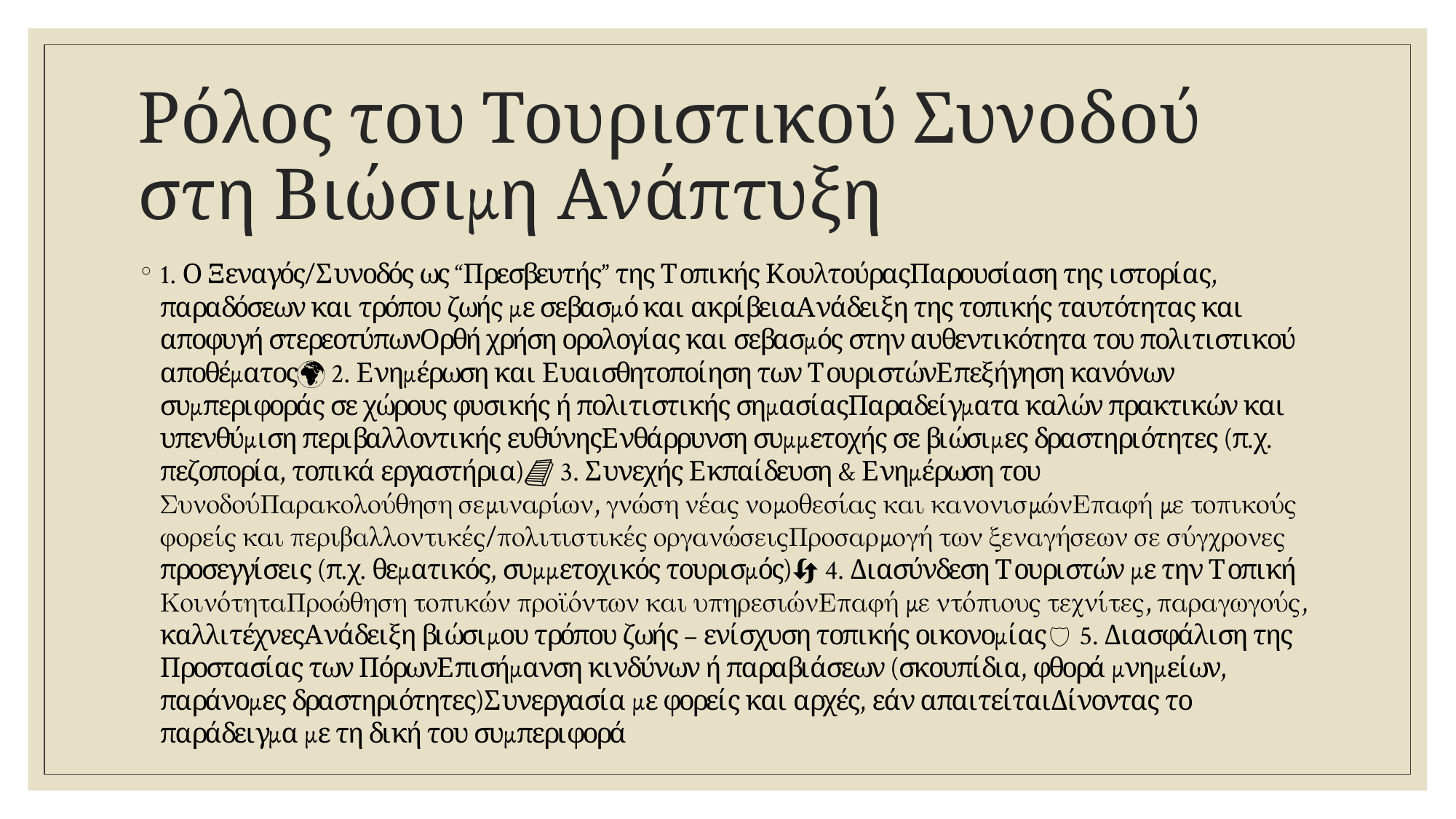

# Ρόλος του Τουριστικού Συνοδού στη Βιώσιμη Ανάπτυξη
1. Ο Ξεναγός/Συνοδός ως “Πρεσβευτής” της Τοπικής ΚουλτούραςΠαρουσίαση της ιστορίας, παραδόσεων και τρόπου ζωής με σεβασμό και ακρίβειαΑνάδειξη της τοπικής ταυτότητας και αποφυγή στερεοτύπωνΟρθή χρήση ορολογίας και σεβασμός στην αυθεντικότητα του πολιτιστικού αποθέματος🌍 2. Ενημέρωση και Ευαισθητοποίηση των ΤουριστώνΕπεξήγηση κανόνων συμπεριφοράς σε χώρους φυσικής ή πολιτιστικής σημασίαςΠαραδείγματα καλών πρακτικών και υπενθύμιση περιβαλλοντικής ευθύνηςΕνθάρρυνση συμμετοχής σε βιώσιμες δραστηριότητες (π.χ. πεζοπορία, τοπικά εργαστήρια)📘 3. Συνεχής Εκπαίδευση & Ενημέρωση του ΣυνοδούΠαρακολούθηση σεμιναρίων, γνώση νέας νομοθεσίας και κανονισμώνΕπαφή με τοπικούς φορείς και περιβαλλοντικές/πολιτιστικές οργανώσειςΠροσαρμογή των ξεναγήσεων σε σύγχρονες προσεγγίσεις (π.χ. θεματικός, συμμετοχικός τουρισμός)🔄 4. Διασύνδεση Τουριστών με την Τοπική ΚοινότηταΠροώθηση τοπικών προϊόντων και υπηρεσιώνΕπαφή με ντόπιους τεχνίτες, παραγωγούς, καλλιτέχνεςΑνάδειξη βιώσιμου τρόπου ζωής – ενίσχυση τοπικής οικονομίας🛡️ 5. Διασφάλιση της Προστασίας των ΠόρωνΕπισήμανση κινδύνων ή παραβιάσεων (σκουπίδια, φθορά μνημείων, παράνομες δραστηριότητες)Συνεργασία με φορείς και αρχές, εάν απαιτείταιΔίνοντας το παράδειγμα με τη δική του συμπεριφορά